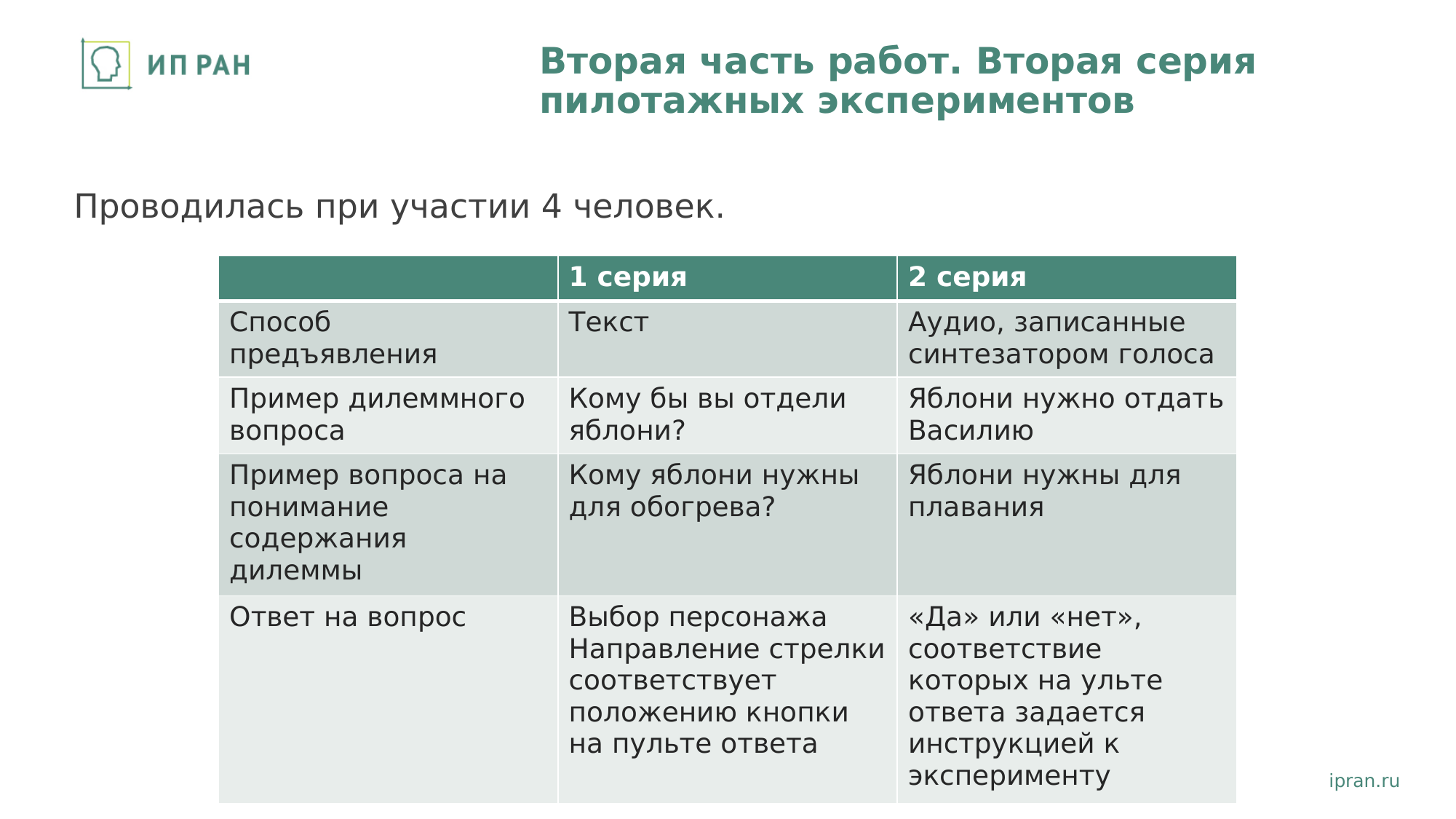

# Вторая часть работ. Вторая серия пилотажных экспериментов
Проводилась при участии 4 человек.

|  | 1 серия | 2 серия |
| --- | --- | --- |
| Способ предъявления | Текст | Аудио, записанные синтезатором голоса |
| Пример дилеммного вопроса | Кому бы вы отдели яблони? | Яблони нужно отдать Василию |
| Пример вопроса на понимание содержания дилеммы | Кому яблони нужны для обогрева? | Яблони нужны для плавания |
| Ответ на вопрос | Выбор персонажа Направление стрелки соответствует положению кнопки на пульте ответа | «Да» или «нет», соответствие которых на ульте ответа задается инструкцией к эксперименту |